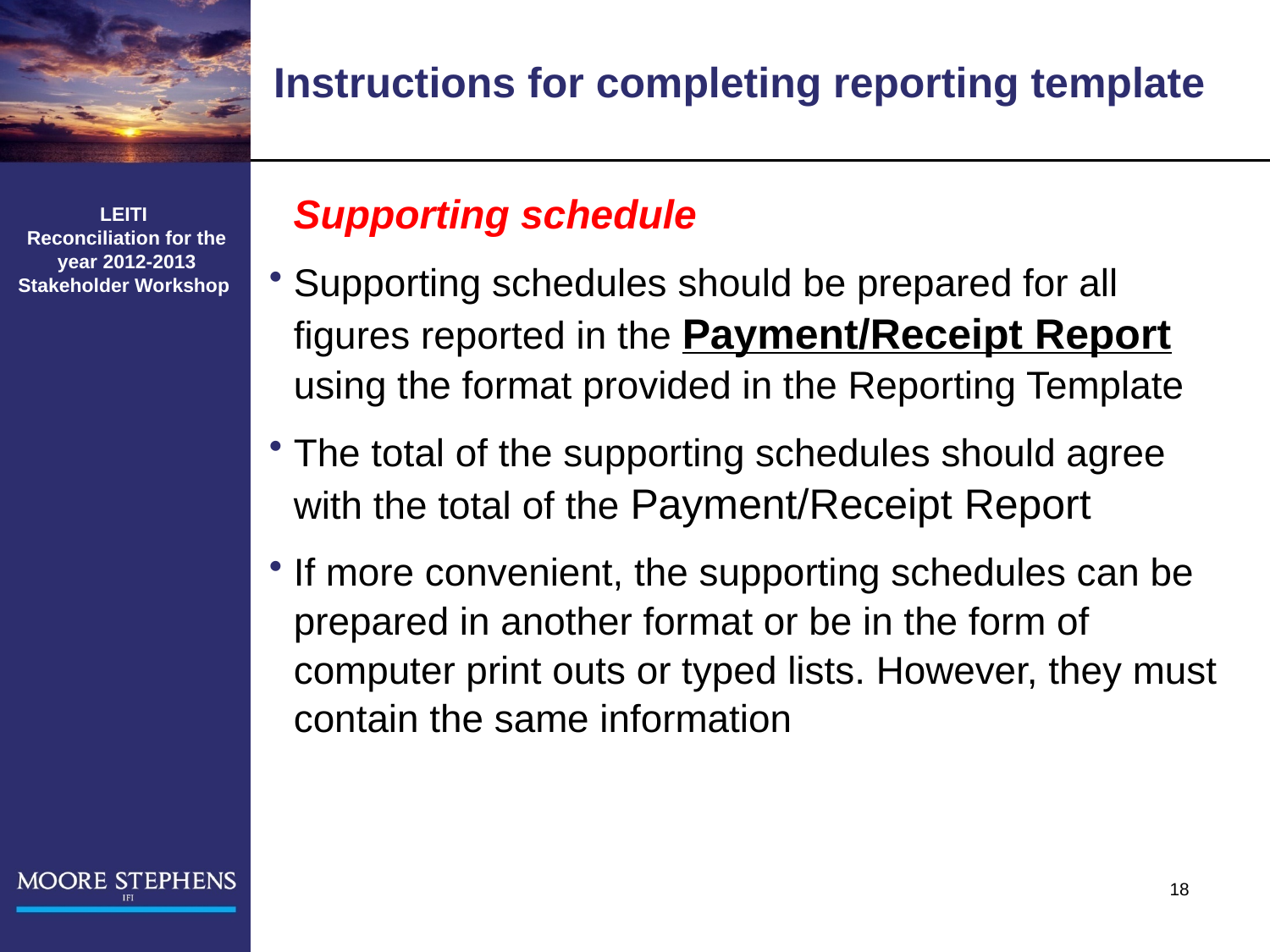

# Instructions for completing reporting template
Supporting schedule
Supporting schedules should be prepared for all figures reported in the Payment/Receipt Report using the format provided in the Reporting Template
The total of the supporting schedules should agree with the total of the Payment/Receipt Report
If more convenient, the supporting schedules can be prepared in another format or be in the form of computer print outs or typed lists. However, they must contain the same information
LEITI
 Reconciliation for the
 year 2012-2013
Stakeholder Workshop
18